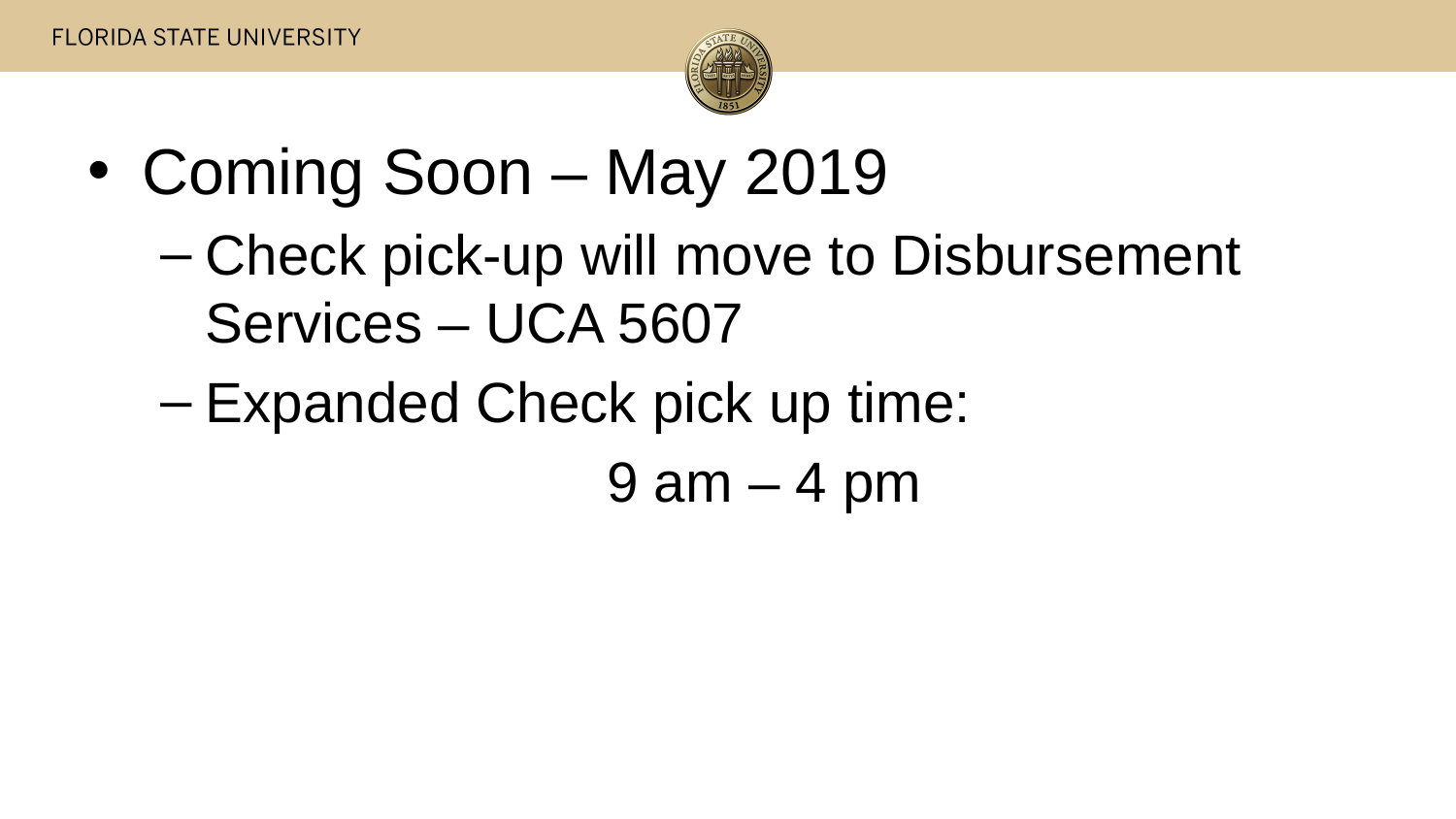

Coming Soon – May 2019
Check pick-up will move to Disbursement Services – UCA 5607
Expanded Check pick up time:
9 am – 4 pm